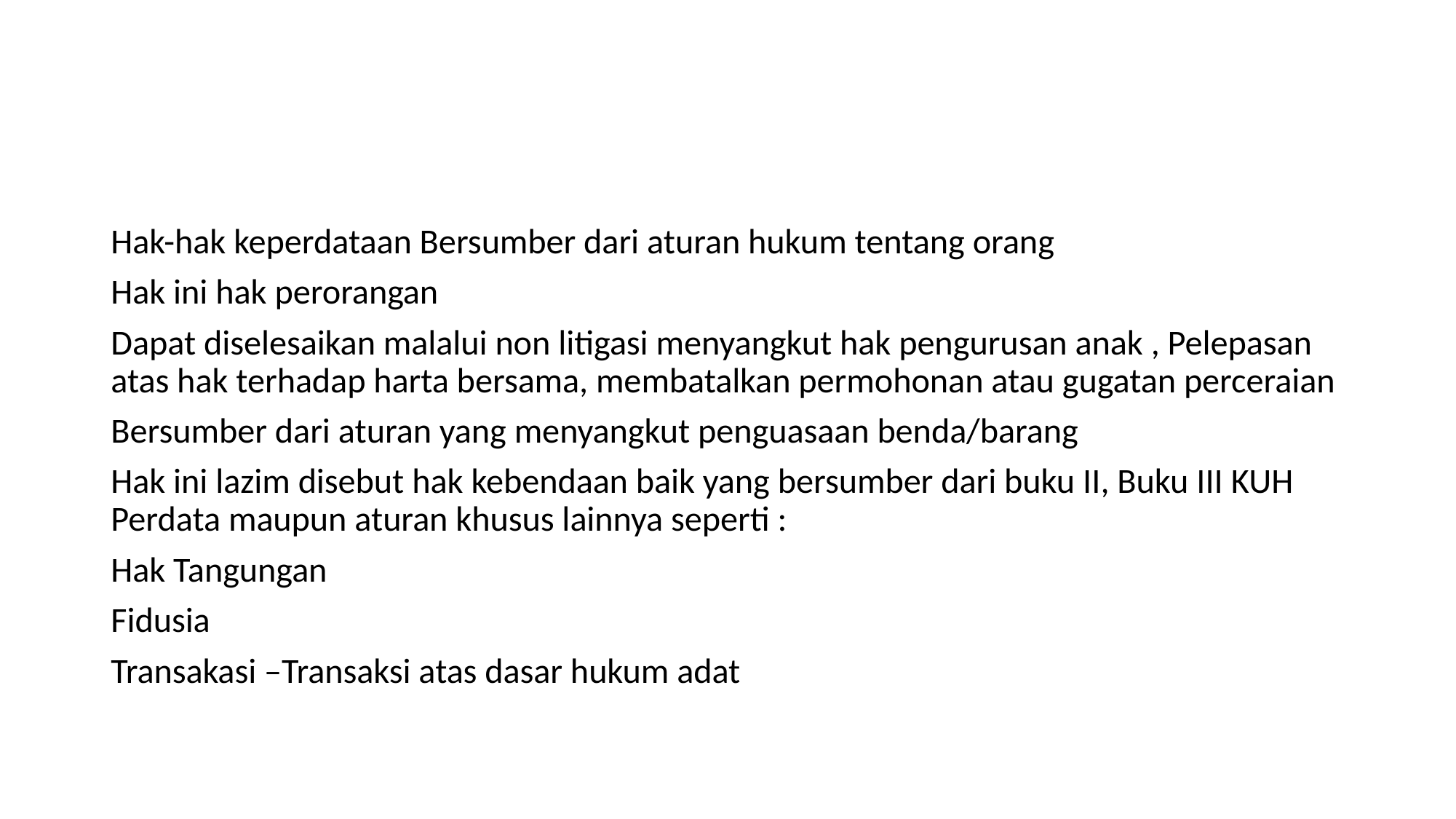

#
Hak-hak keperdataan Bersumber dari aturan hukum tentang orang
Hak ini hak perorangan
Dapat diselesaikan malalui non litigasi menyangkut hak pengurusan anak , Pelepasan atas hak terhadap harta bersama, membatalkan permohonan atau gugatan perceraian
Bersumber dari aturan yang menyangkut penguasaan benda/barang
Hak ini lazim disebut hak kebendaan baik yang bersumber dari buku II, Buku III KUH Perdata maupun aturan khusus lainnya seperti :
Hak Tangungan
Fidusia
Transakasi –Transaksi atas dasar hukum adat